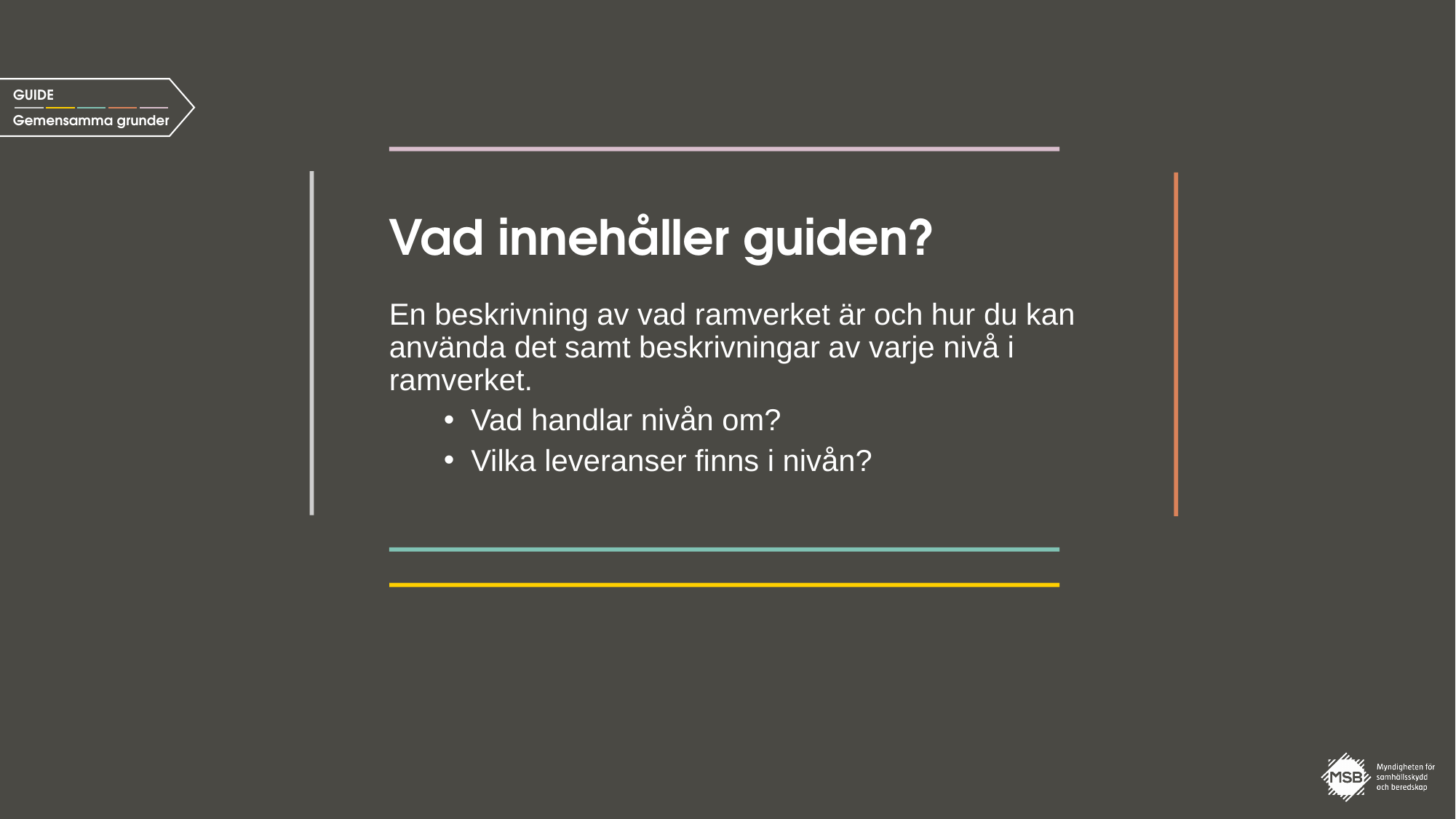

Vad innehåller guiden?
En beskrivning av vad ramverket är och hur du kan
använda det samt beskrivningar av varje nivå i ramverket.
Vad handlar nivån om?
Vilka leveranser finns i nivån?